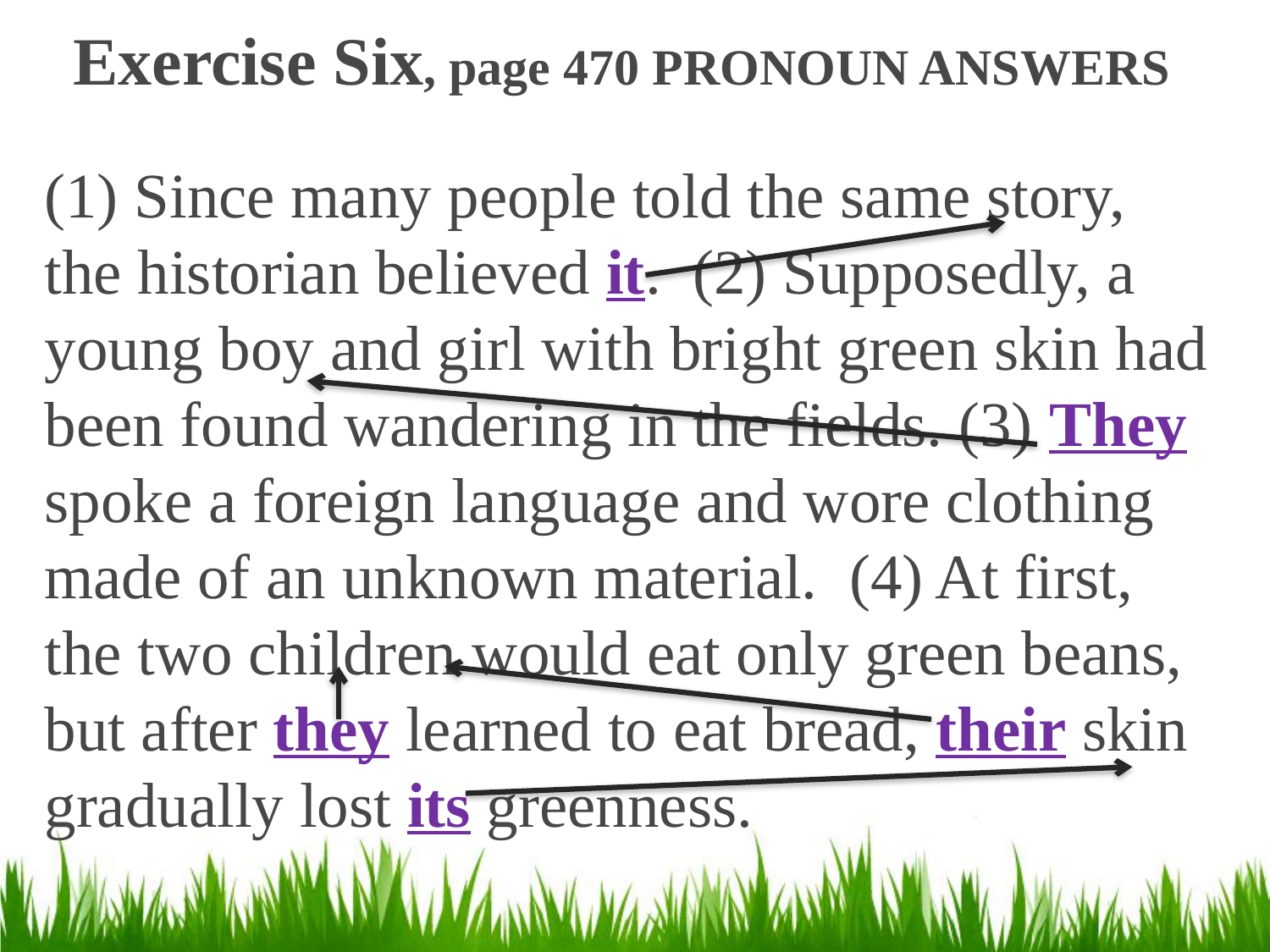

# Exercise Six, page 470 PRONOUN ANSWERS
(1) Since many people told the same story, the historian believed it.  (2) Supposedly, a young boy and girl with bright green skin had been found wandering in the fields. (3) They spoke a foreign language and wore clothing made of an unknown material.  (4) At first, the two children would eat only green beans, but after they learned to eat bread, their skin gradually lost its greenness.